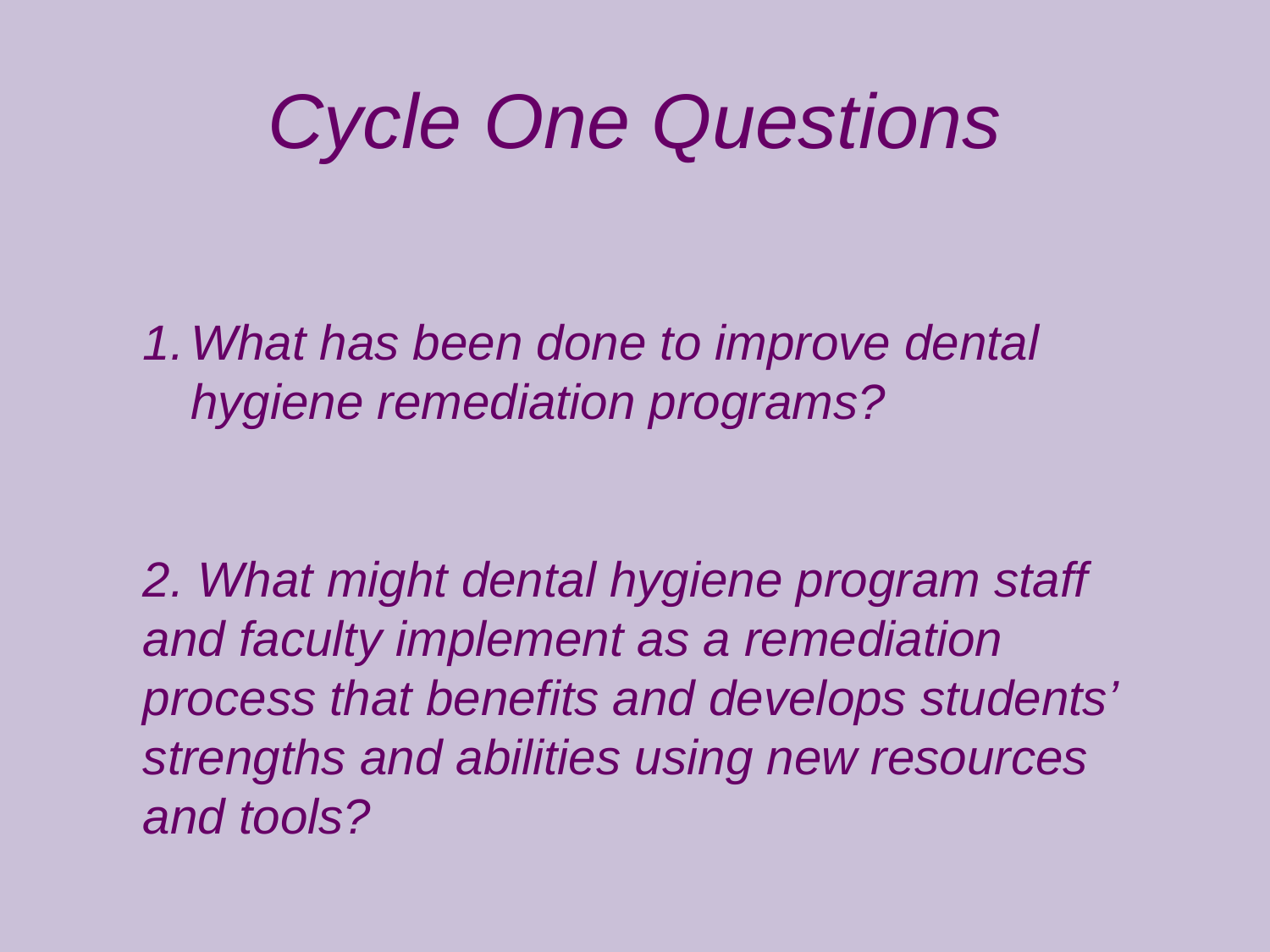

# Cycle One Questions

What has been done to improve dental hygiene remediation programs?

2. What might dental hygiene program staff and faculty implement as a remediation process that benefits and develops students’ strengths and abilities using new resources and tools?